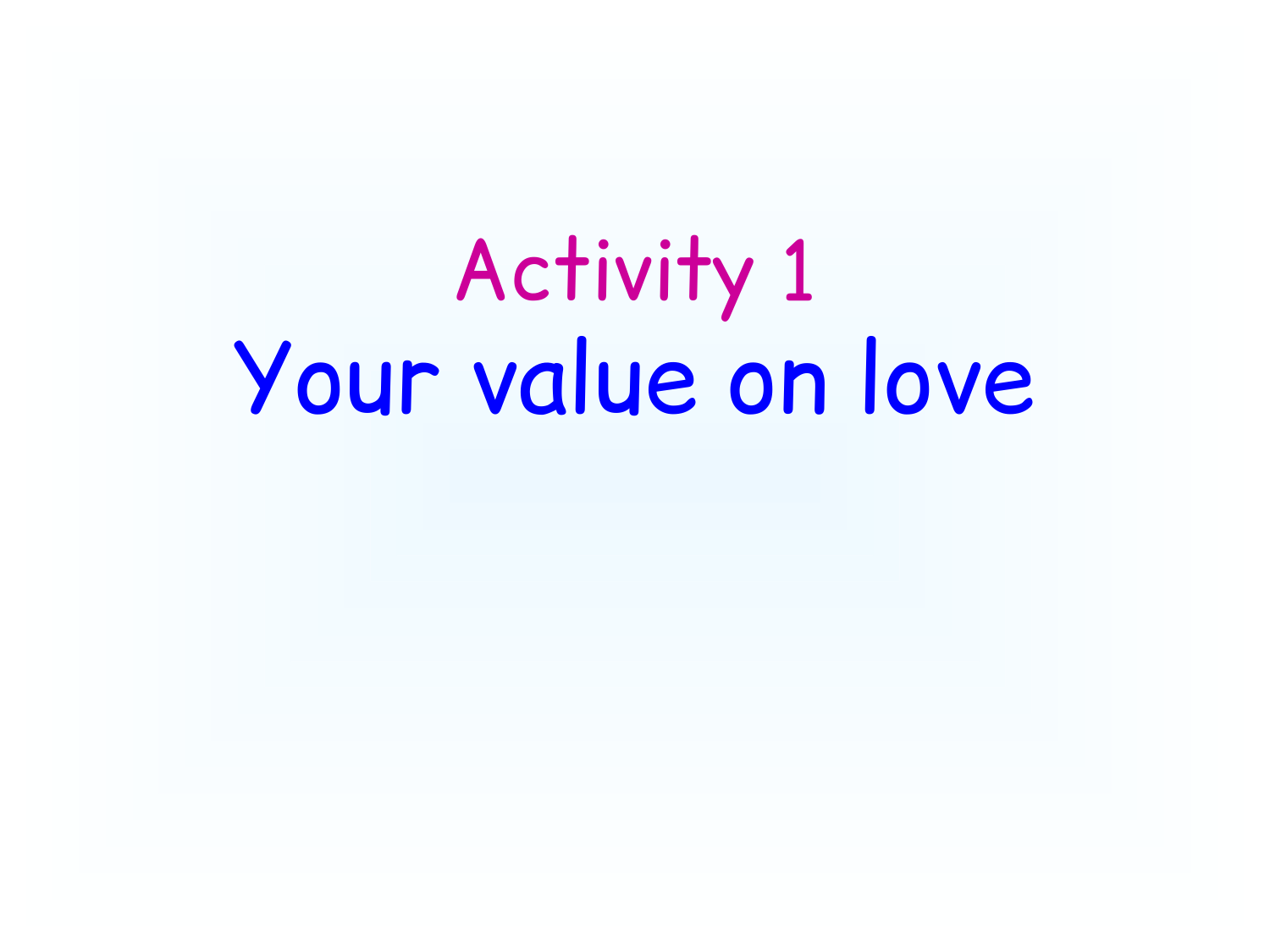

# Activity 1 Your value on love